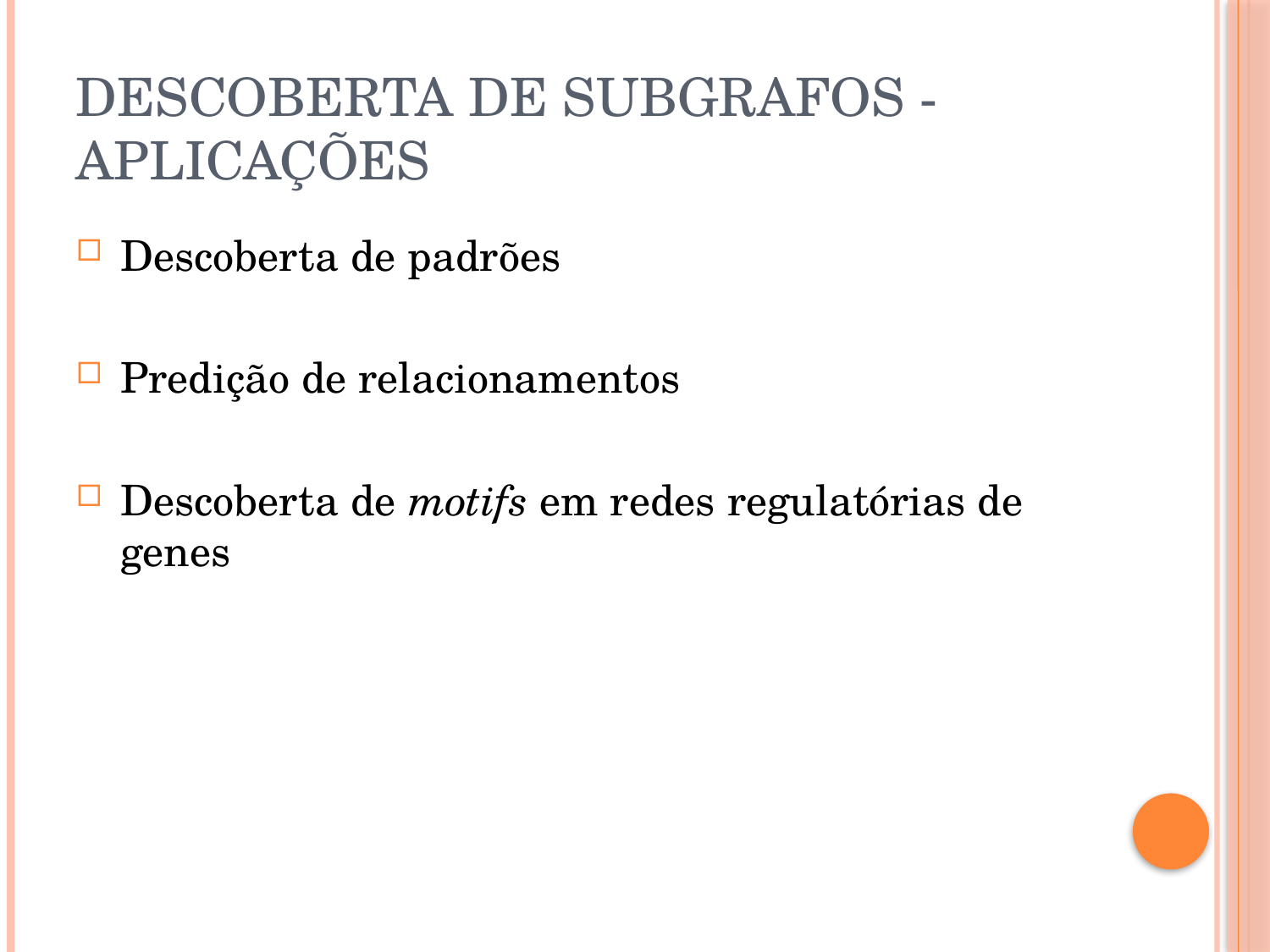

# Descoberta de subgrafos - Aplicações
Descoberta de padrões

Predição de relacionamentos

Descoberta de motifs em redes regulatórias de genes